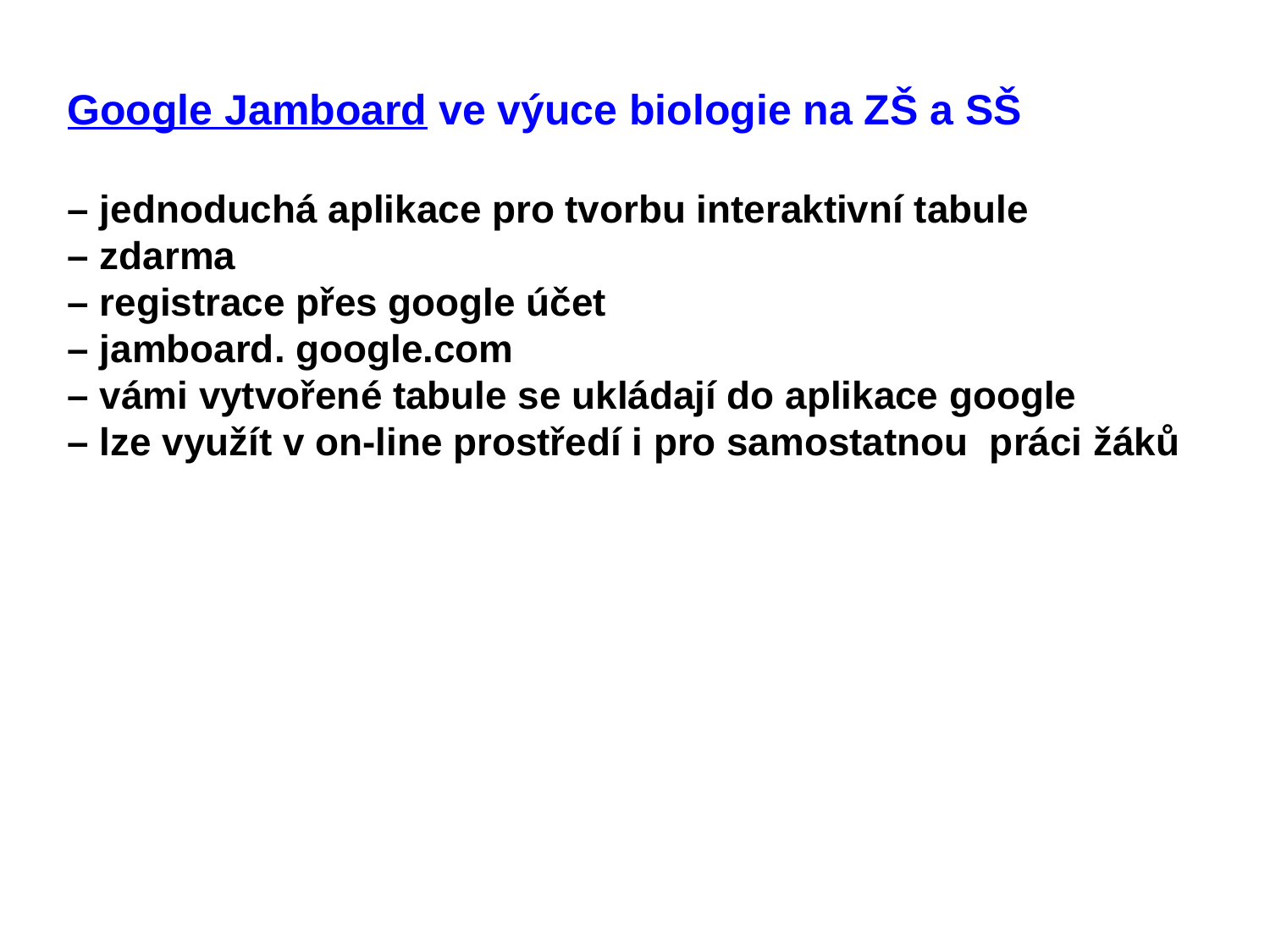

Google Jamboard ve výuce biologie na ZŠ a SŠ

– jednoduchá aplikace pro tvorbu interaktivní tabule
– zdarma
– registrace přes google účet
– jamboard. google.com
– vámi vytvořené tabule se ukládají do aplikace google
– lze využít v on-line prostředí i pro samostatnou  práci žáků